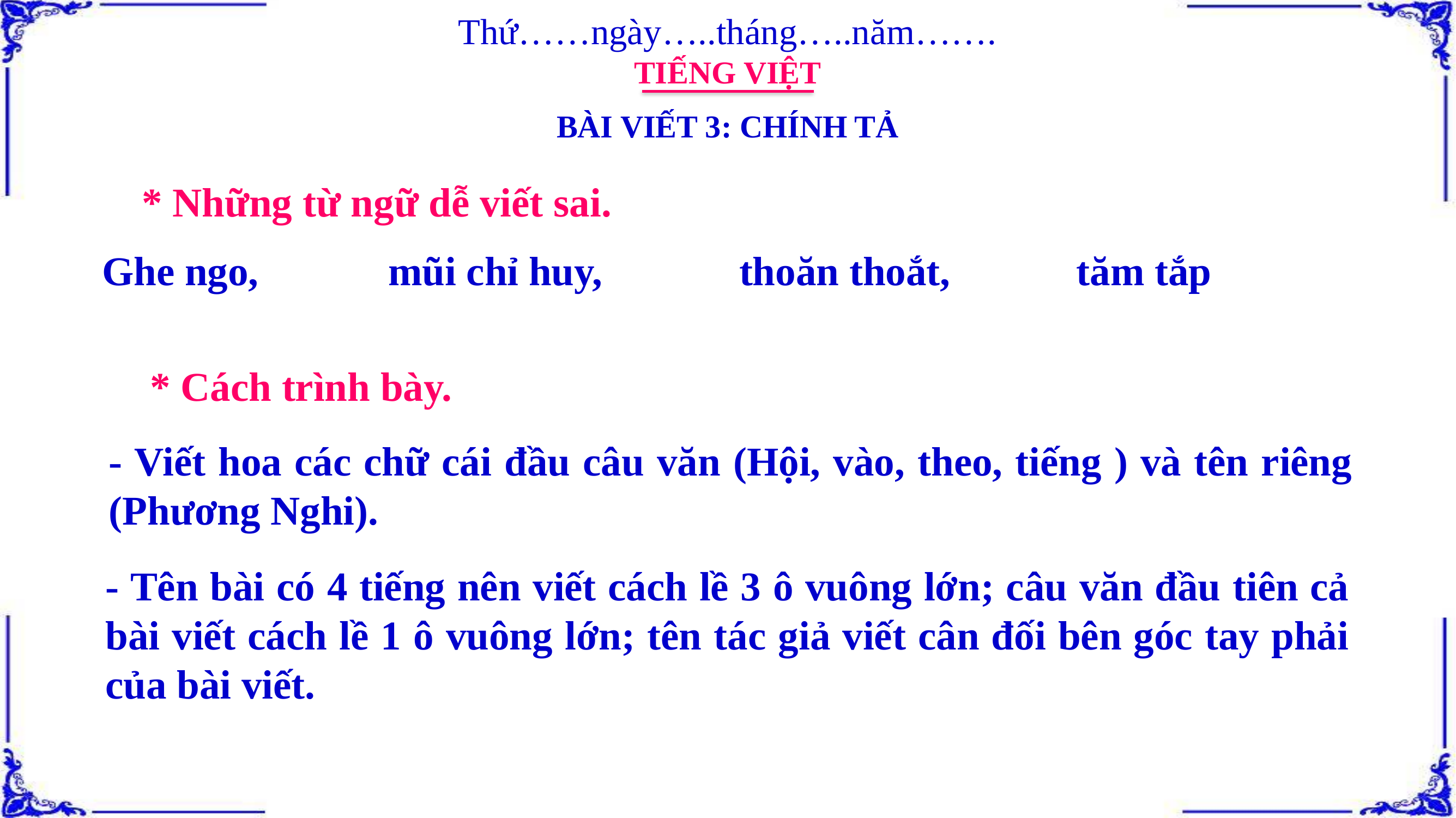

Thứ……ngày…..tháng…..năm…….
TIẾNG VIỆT
BÀI VIẾT 3: CHÍNH TẢ
* Những từ ngữ dễ viết sai.
Ghe ngo,
mũi chỉ huy,
thoăn thoắt,
tăm tắp
* Cách trình bày.
- Viết hoa các chữ cái đầu câu văn (Hội, vào, theo, tiếng ) và tên riêng (Phương Nghi).
- Tên bài có 4 tiếng nên viết cách lề 3 ô vuông lớn; câu văn đầu tiên cả bài viết cách lề 1 ô vuông lớn; tên tác giả viết cân đối bên góc tay phải của bài viết.